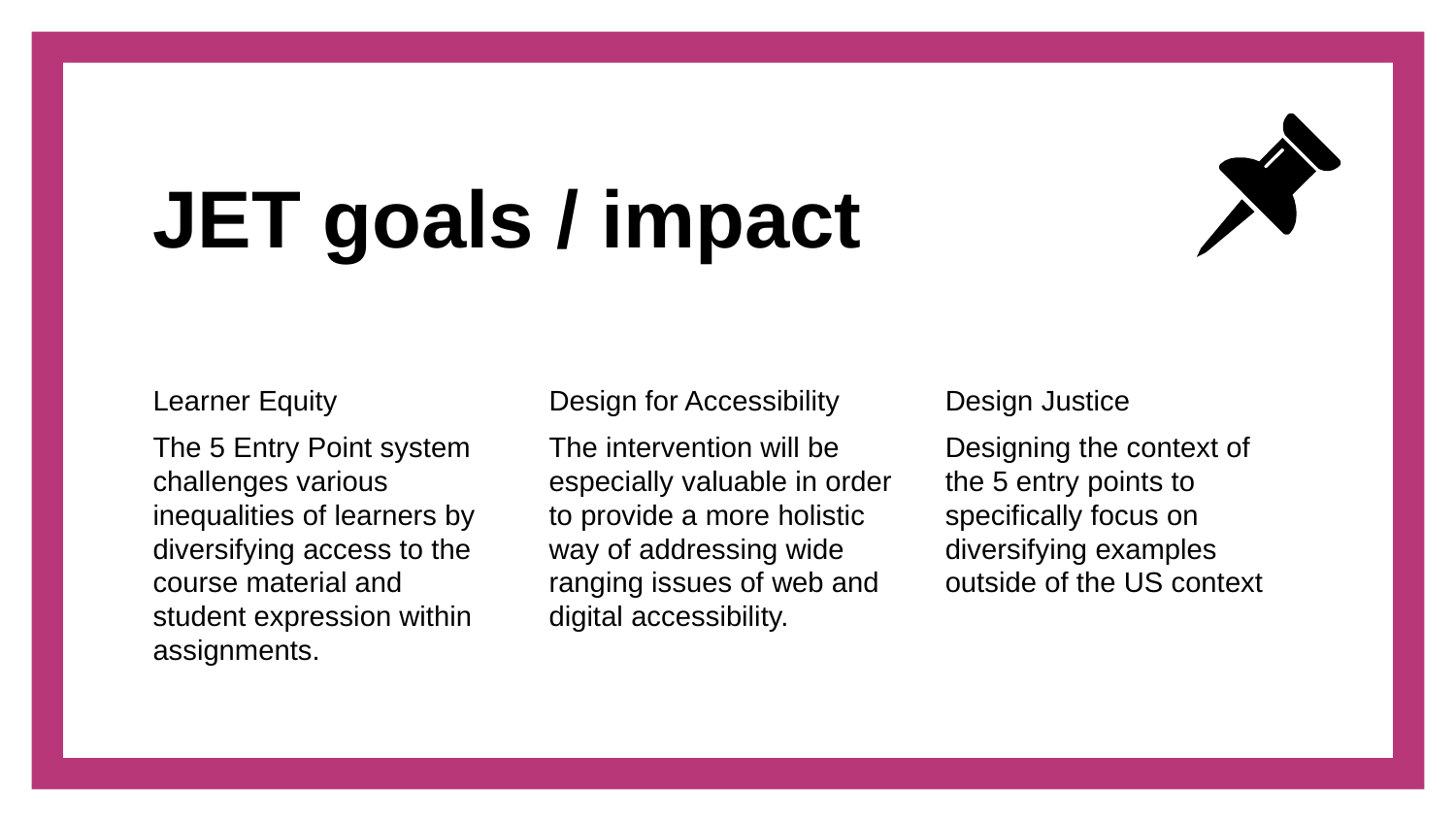

# JET goals / impact
Learner Equity
The 5 Entry Point system challenges various inequalities of learners by diversifying access to the course material and student expression within assignments.

Design for Accessibility
The intervention will be especially valuable in order to provide a more holistic way of addressing wide ranging issues of web and digital accessibility.

Design Justice
Designing the context of the 5 entry points to specifically focus on diversifying examples outside of the US context